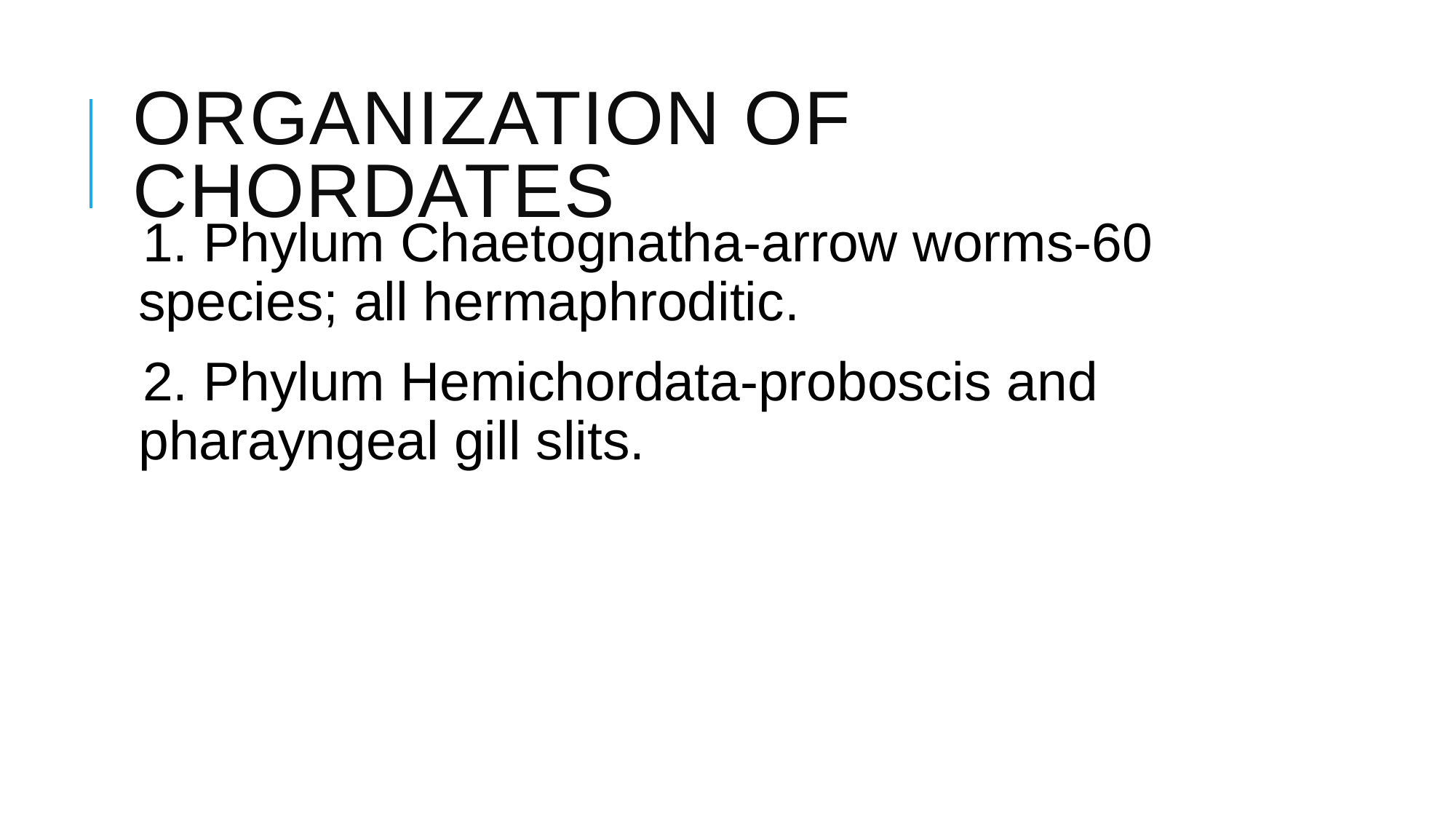

# Organization of chordates
1. Phylum Chaetognatha-arrow worms-60 species; all hermaphroditic.
2. Phylum Hemichordata-proboscis and pharayngeal gill slits.